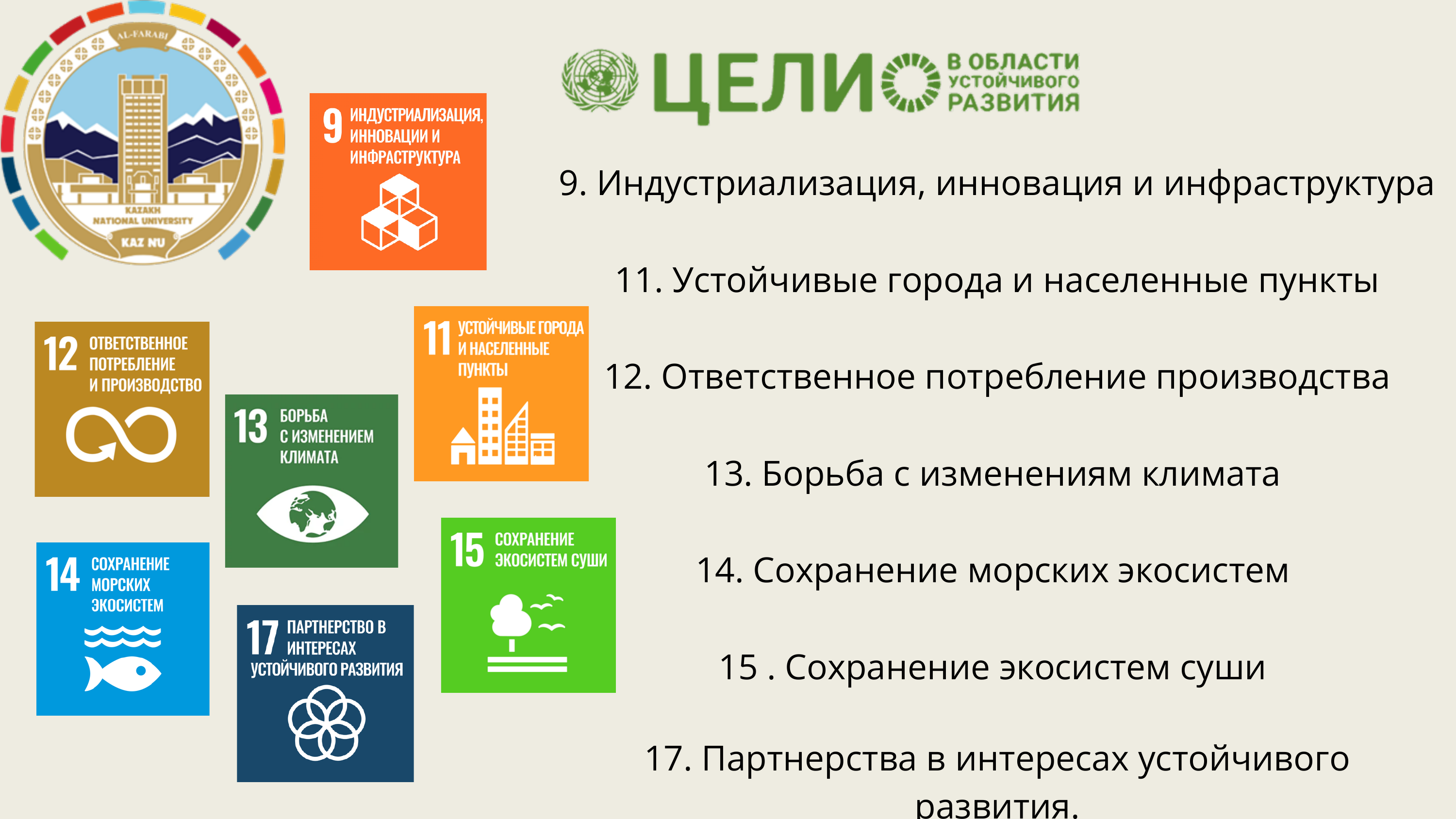

9. Индустриализация, инновация и инфраструктура

11. Устойчивые города и населенные пункты

12. Ответственное потребление производства

13. Борьба с изменениям климата

14. Сохранение морских экосистем

15 . Сохранение экосистем суши

17. Партнерства в интересах устойчивого развития.